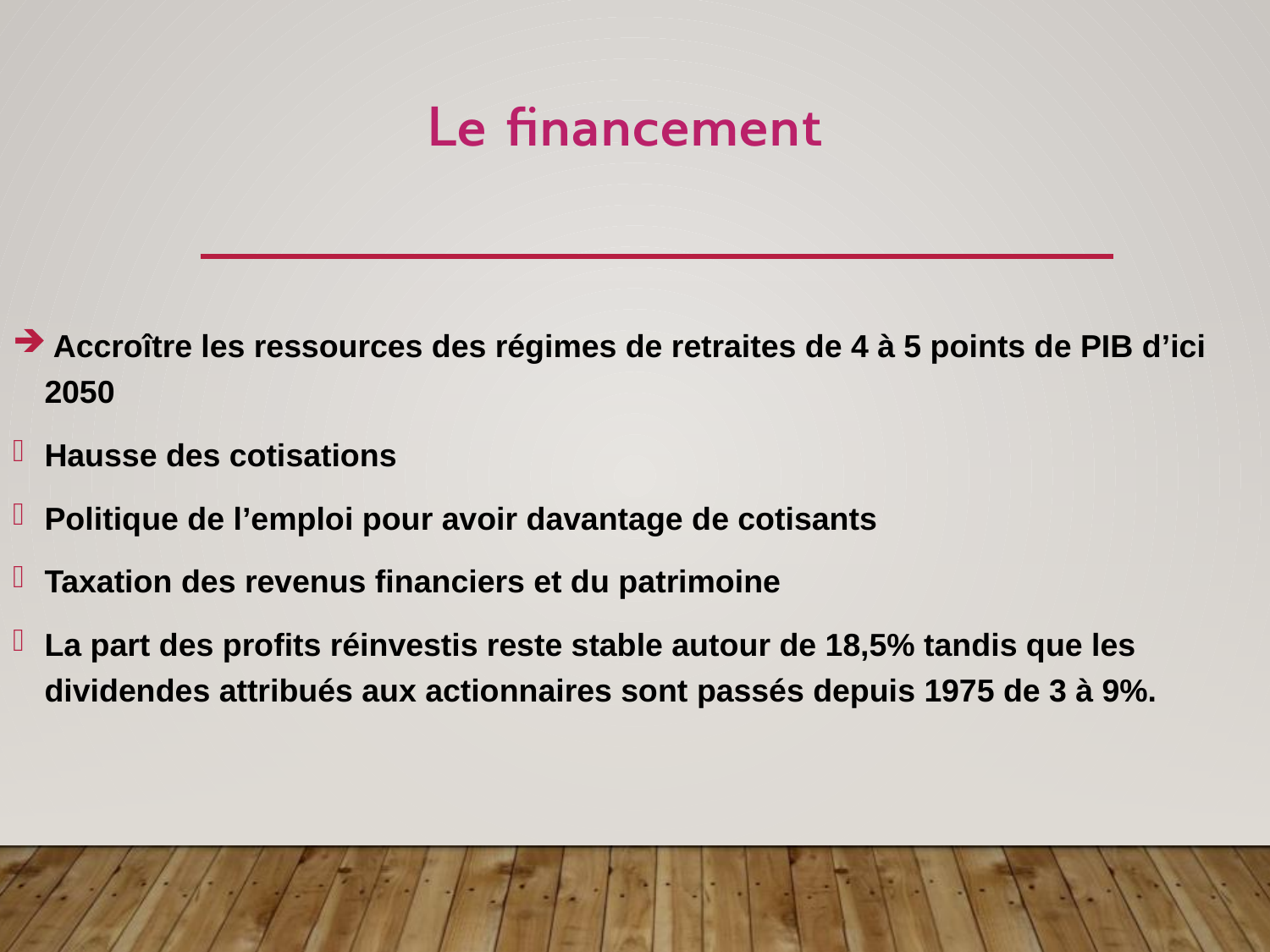

# Le financement

 Accroître les ressources des régimes de retraites de 4 à 5 points de PIB d’ici 2050
Hausse des cotisations
Politique de l’emploi pour avoir davantage de cotisants
Taxation des revenus financiers et du patrimoine
La part des profits réinvestis reste stable autour de 18,5% tandis que les dividendes attribués aux actionnaires sont passés depuis 1975 de 3 à 9%.